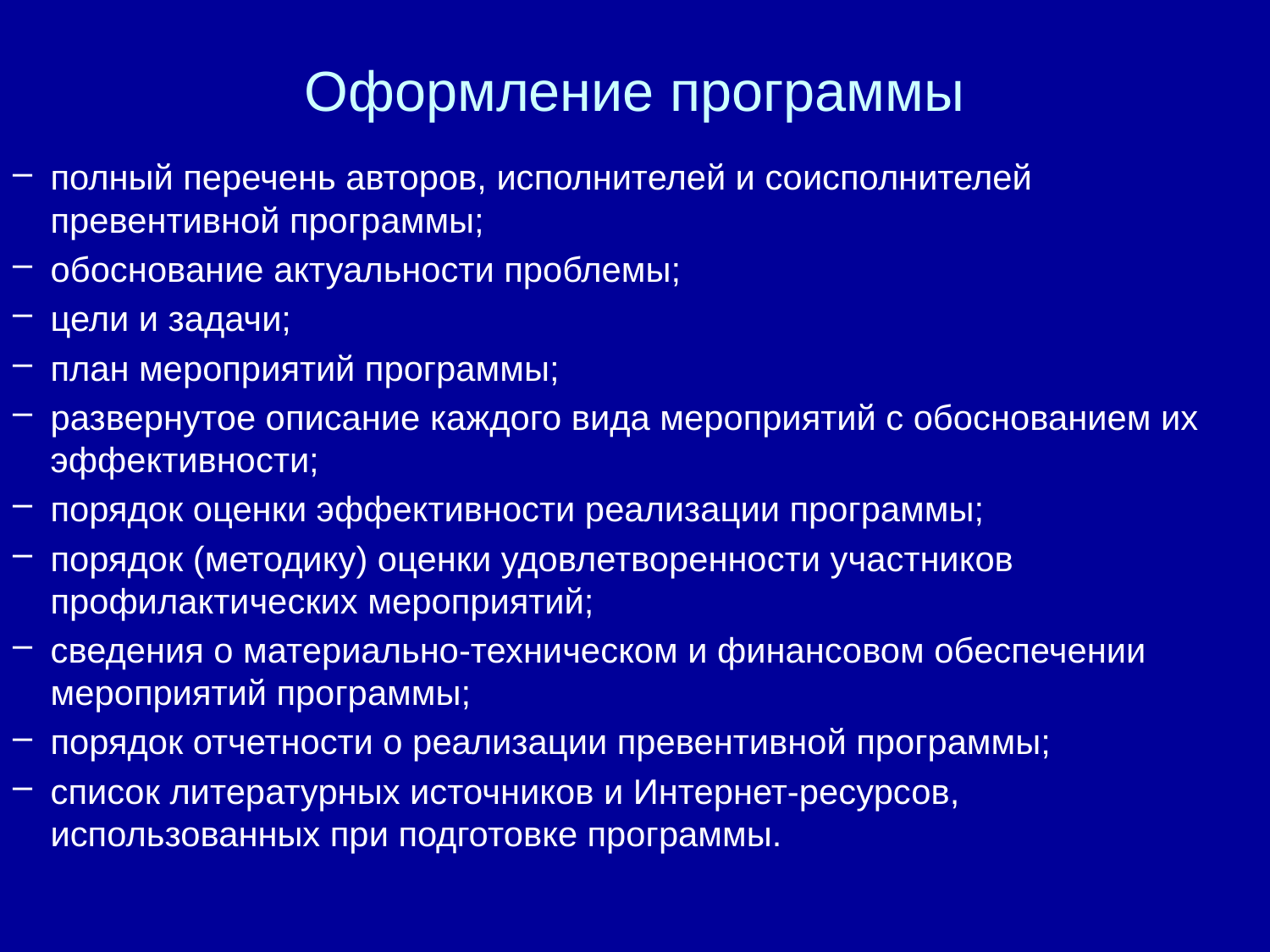

# Оформление программы
полный перечень авторов, исполнителей и соисполнителей превентивной программы;
обоснование актуальности проблемы;
цели и задачи;
план мероприятий программы;
развернутое описание каждого вида мероприятий с обоснованием их эффективности;
порядок оценки эффективности реализации программы;
порядок (методику) оценки удовлетворенности участников профилактических мероприятий;
сведения о материально-техническом и финансовом обеспечении мероприятий программы;
порядок отчетности о реализации превентивной программы;
список литературных источников и Интернет-ресурсов, использованных при подготовке программы.